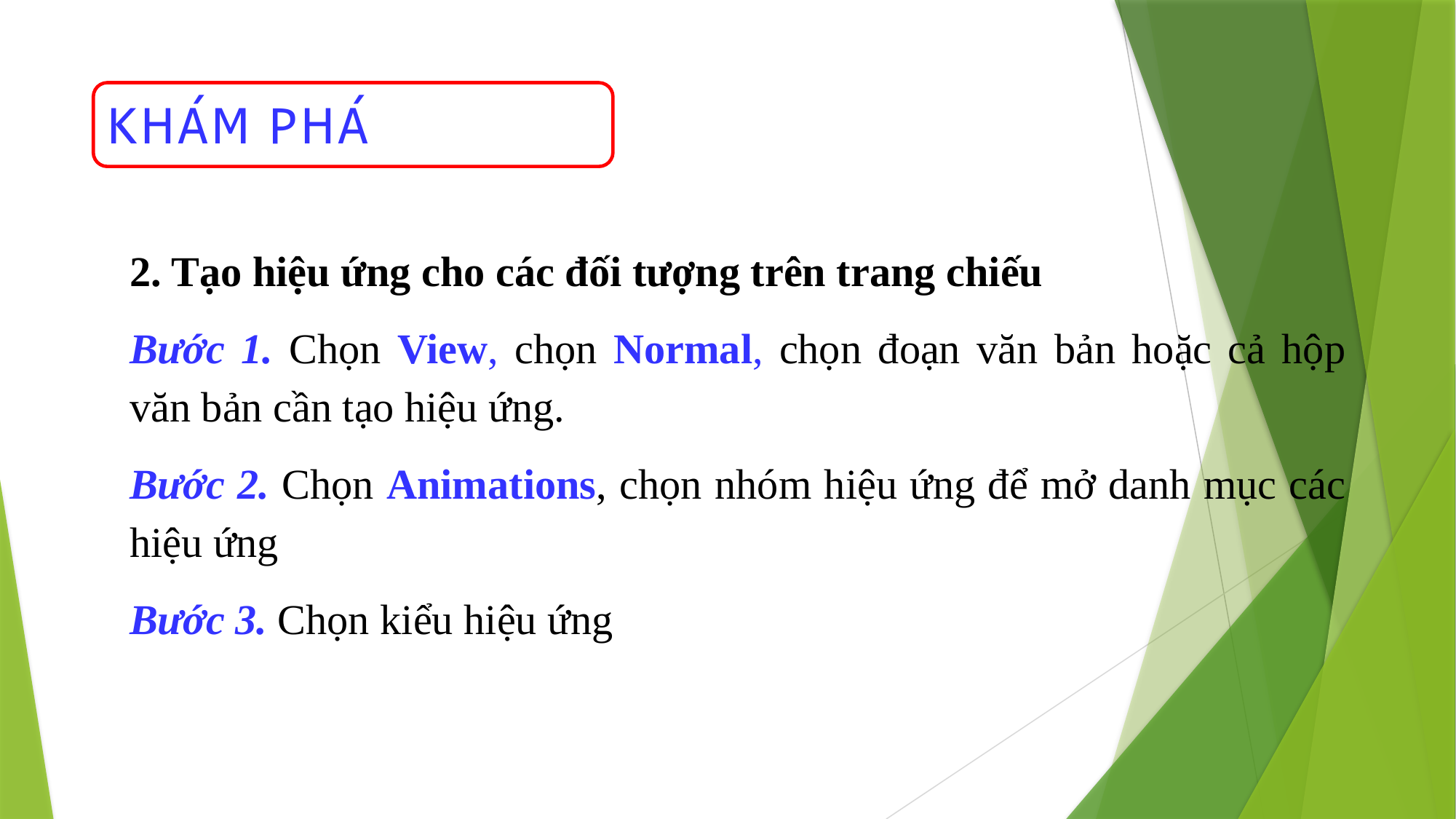

KHÁM PHÁ
2. Tạo hiệu ứng cho các đối tượng trên trang chiếu
Bước 1. Chọn View, chọn Normal, chọn đoạn văn bản hoặc cả hộp văn bản cần tạo hiệu ứng.
Bước 2. Chọn Animations, chọn nhóm hiệu ứng để mở danh mục các hiệu ứng
Bước 3. Chọn kiểu hiệu ứng